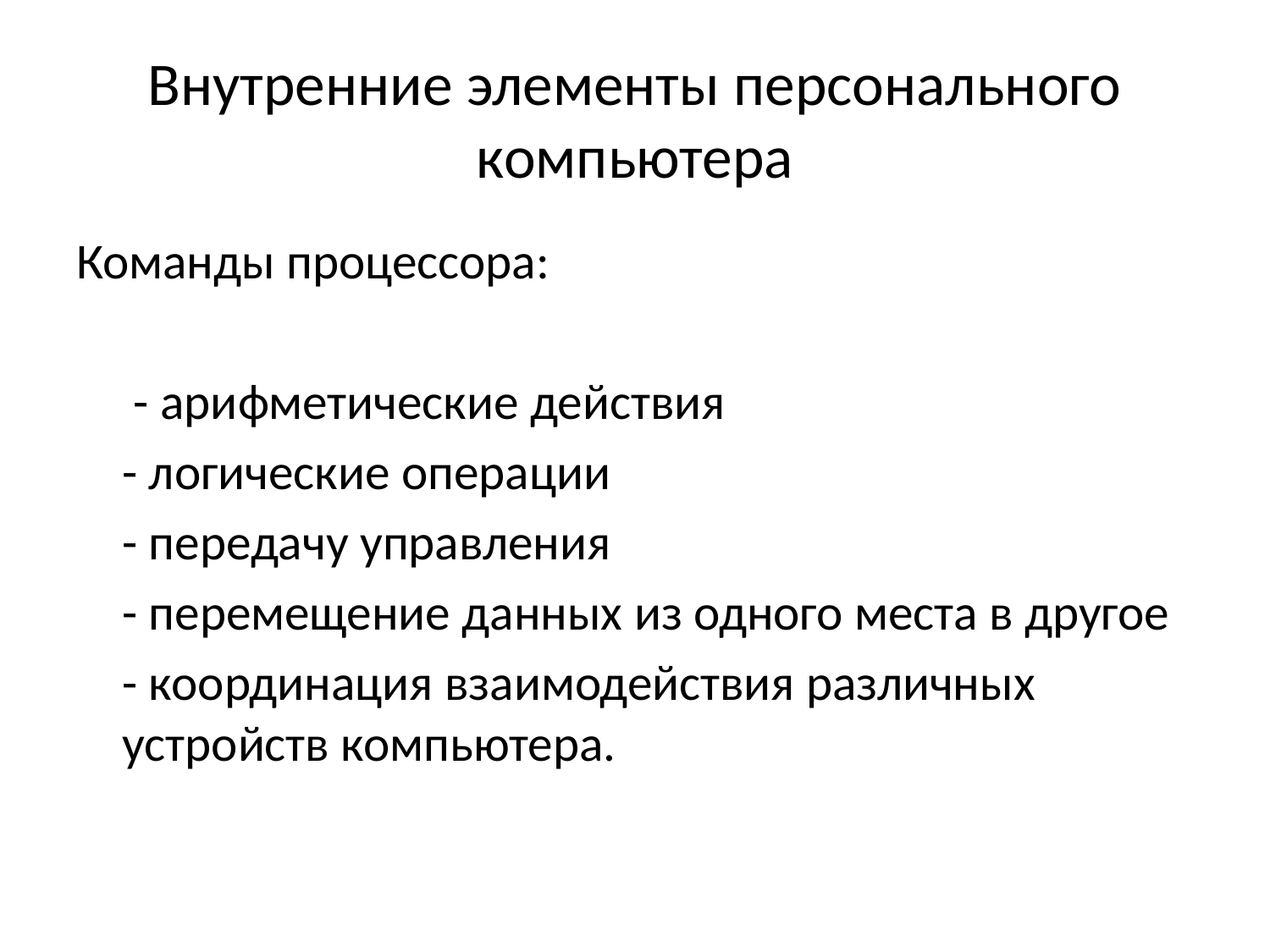

# Внутренние элементы персонального компьютера
Команды процессора:

	 - арифметические действия
	- логические операции
	- передачу управления
	- перемещение данных из одного места в другое
	- координация взаимодействия различных устройств компьютера.